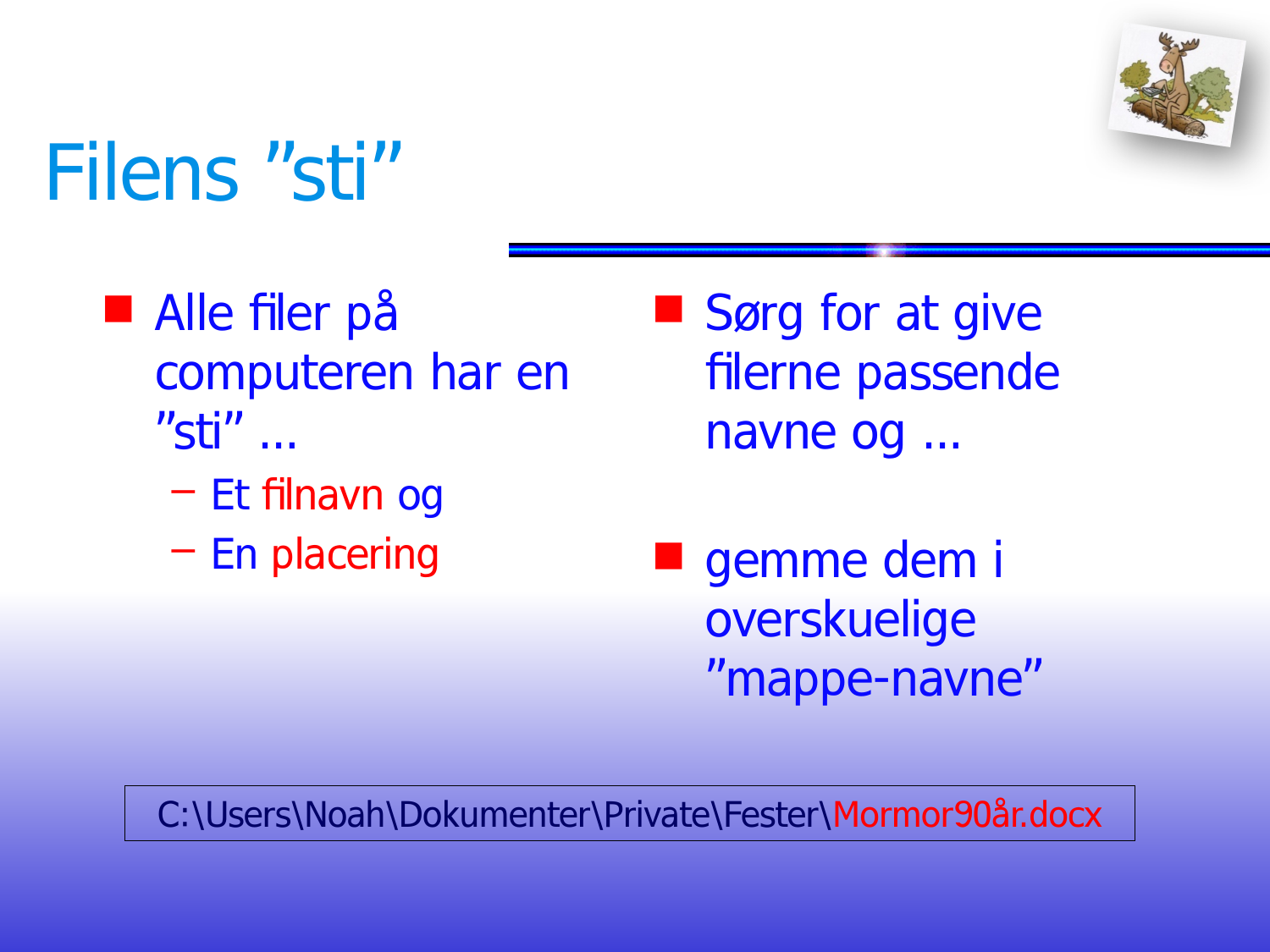

# Filens ”sti”
Alle filer på computeren har en ”sti” …
Et filnavn og
En placering
Sørg for at give filerne passende navne og …
gemme dem i overskuelige ”mappe-navne”
C:\Users\Noah\Dokumenter\Private\Fester\Mormor90år.docx